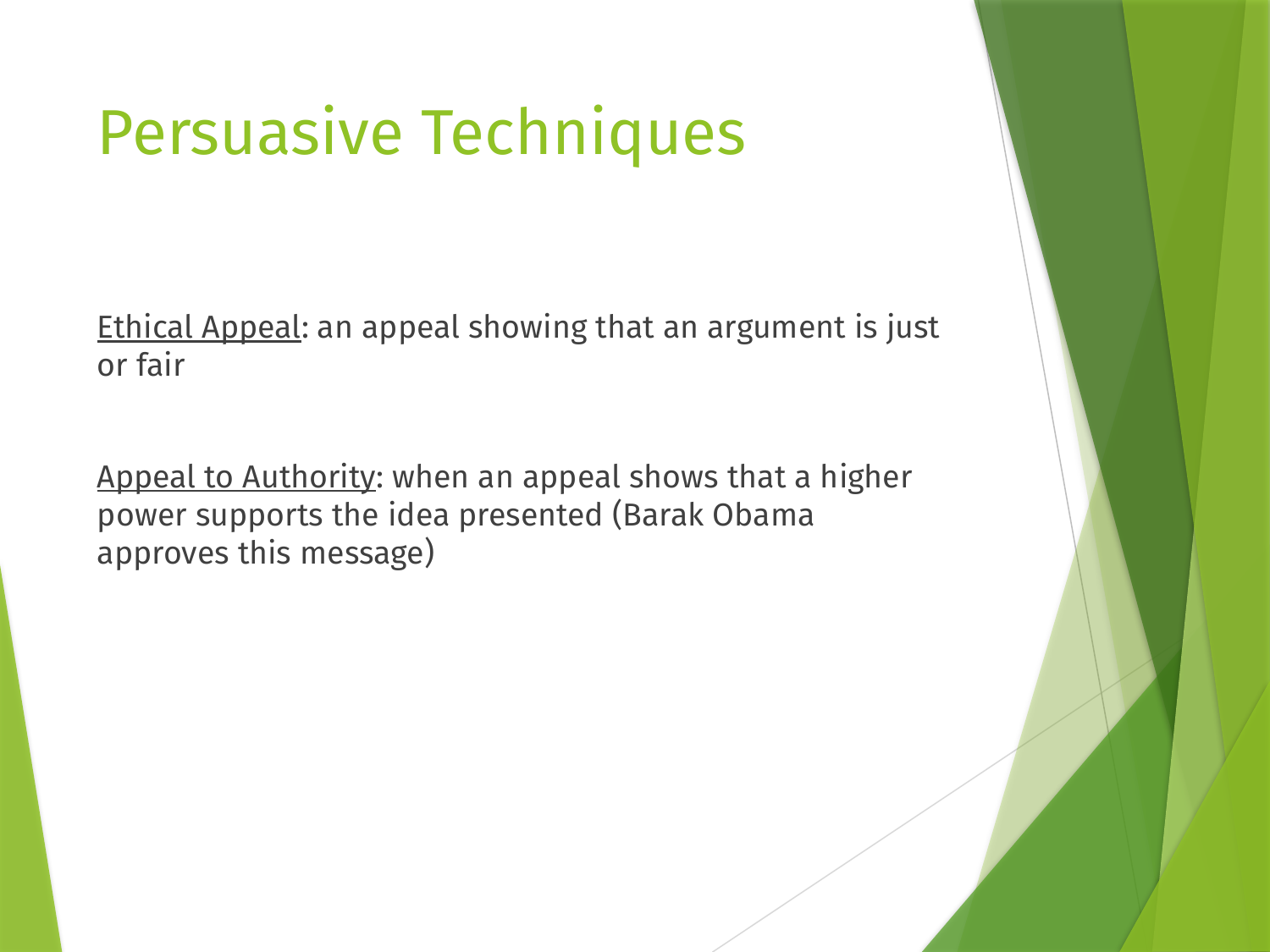

# Persuasive Techniques
Ethical Appeal: an appeal showing that an argument is just or fair

Appeal to Authority: when an appeal shows that a higher power supports the idea presented (Barak Obama approves this message)